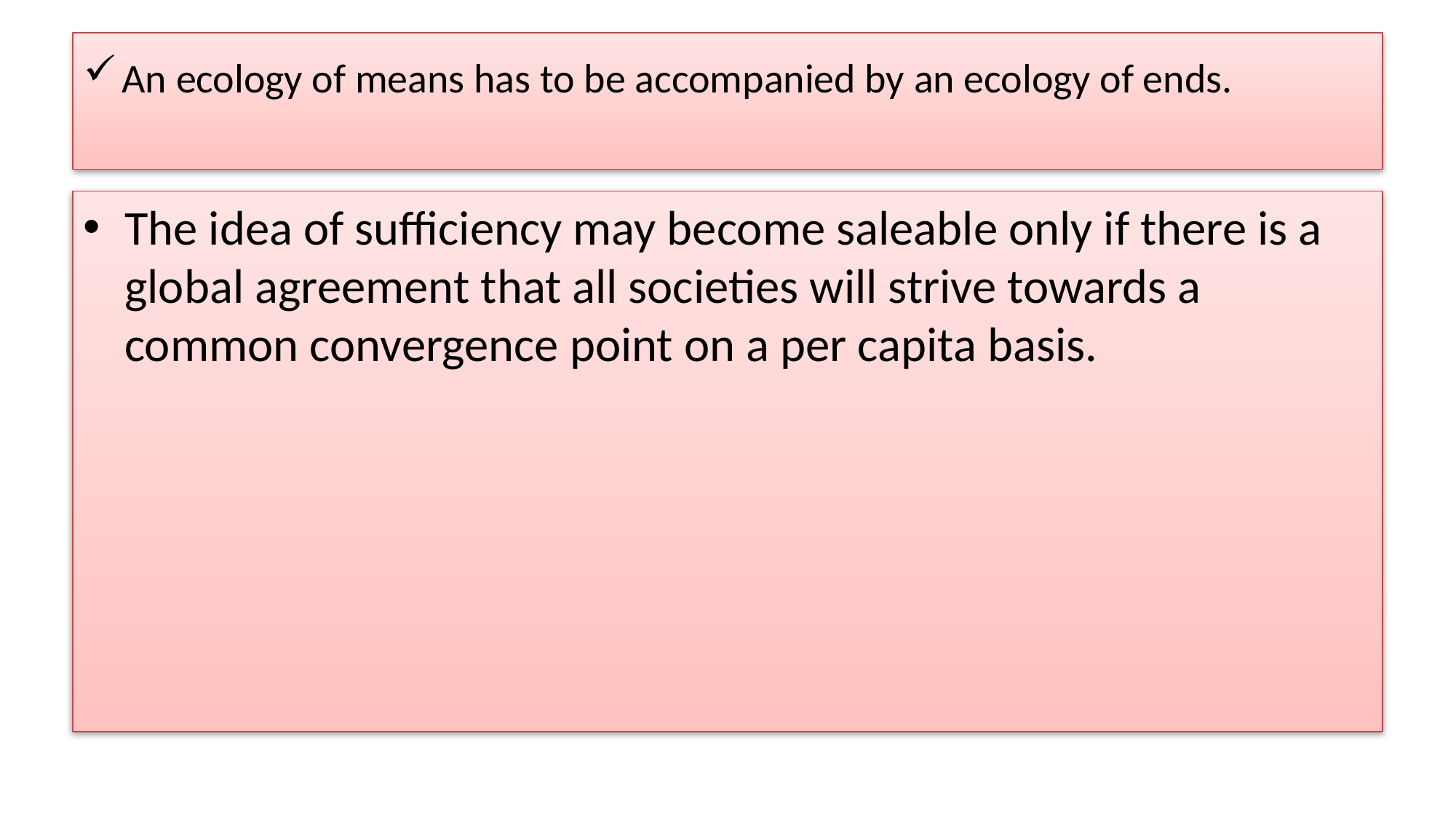

# An ecology of means has to be accompanied by an ecology of ends.
The idea of sufficiency may become saleable only if there is a global agreement that all societies will strive towards a common convergence point on a per capita basis.